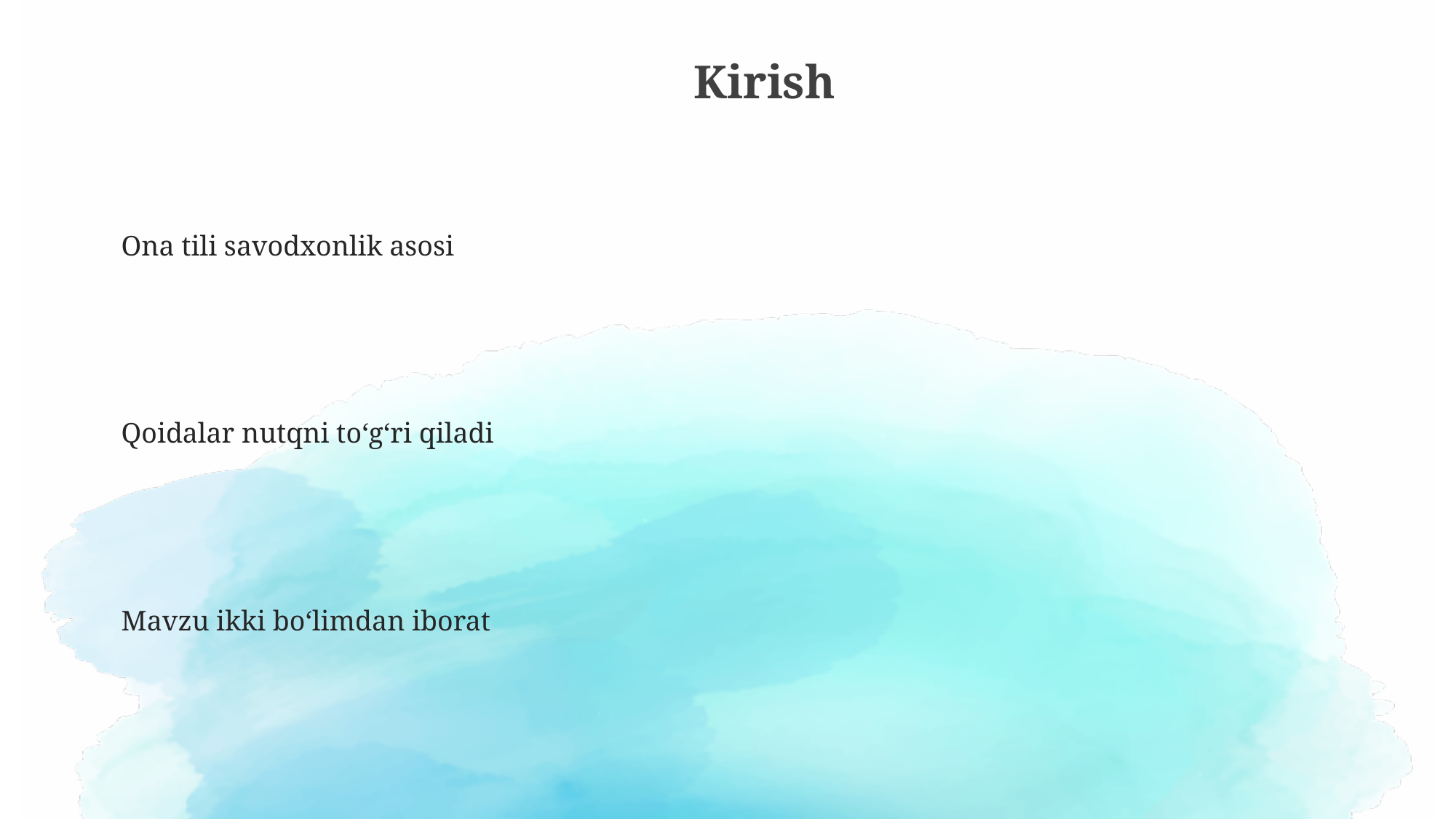

Kirish
Ona tili savodxonlik asosi
Qoidalar nutqni to‘g‘ri qiladi
Mavzu ikki bo‘limdan iborat